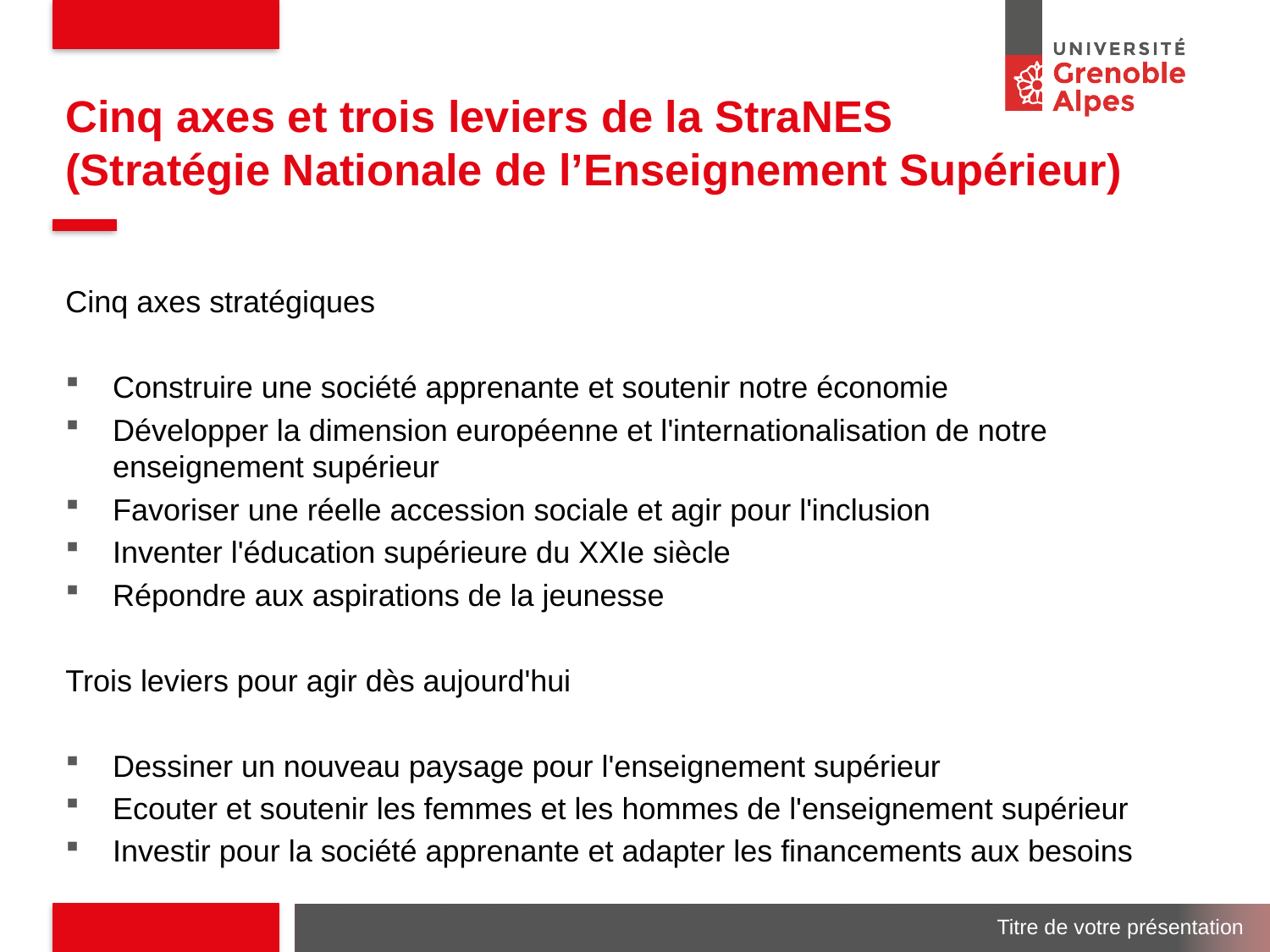

# Cinq axes et trois leviers de la StraNES (Stratégie Nationale de l’Enseignement Supérieur)
Cinq axes stratégiques

Construire une société apprenante et soutenir notre économie
Développer la dimension européenne et l'internationalisation de notre enseignement supérieur
Favoriser une réelle accession sociale et agir pour l'inclusion
Inventer l'éducation supérieure du XXIe siècle
Répondre aux aspirations de la jeunesse

Trois leviers pour agir dès aujourd'hui

Dessiner un nouveau paysage pour l'enseignement supérieur
Ecouter et soutenir les femmes et les hommes de l'enseignement supérieur
Investir pour la société apprenante et adapter les financements aux besoins
Titre de votre présentation